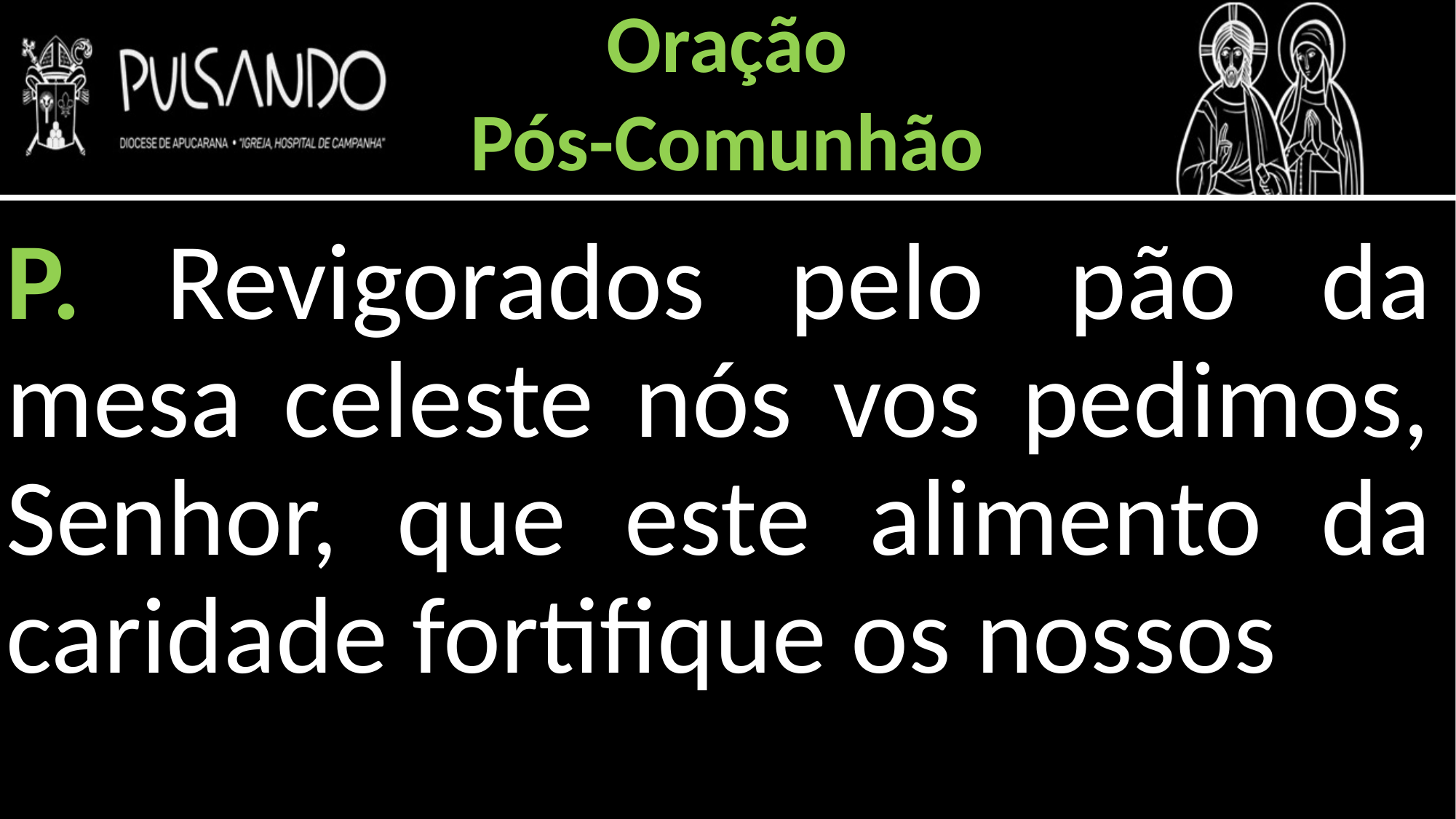

Oração
Pós-Comunhão
P. Revigorados pelo pão da mesa celeste nós vos pedimos, Senhor, que este alimento da caridade fortifique os nossos